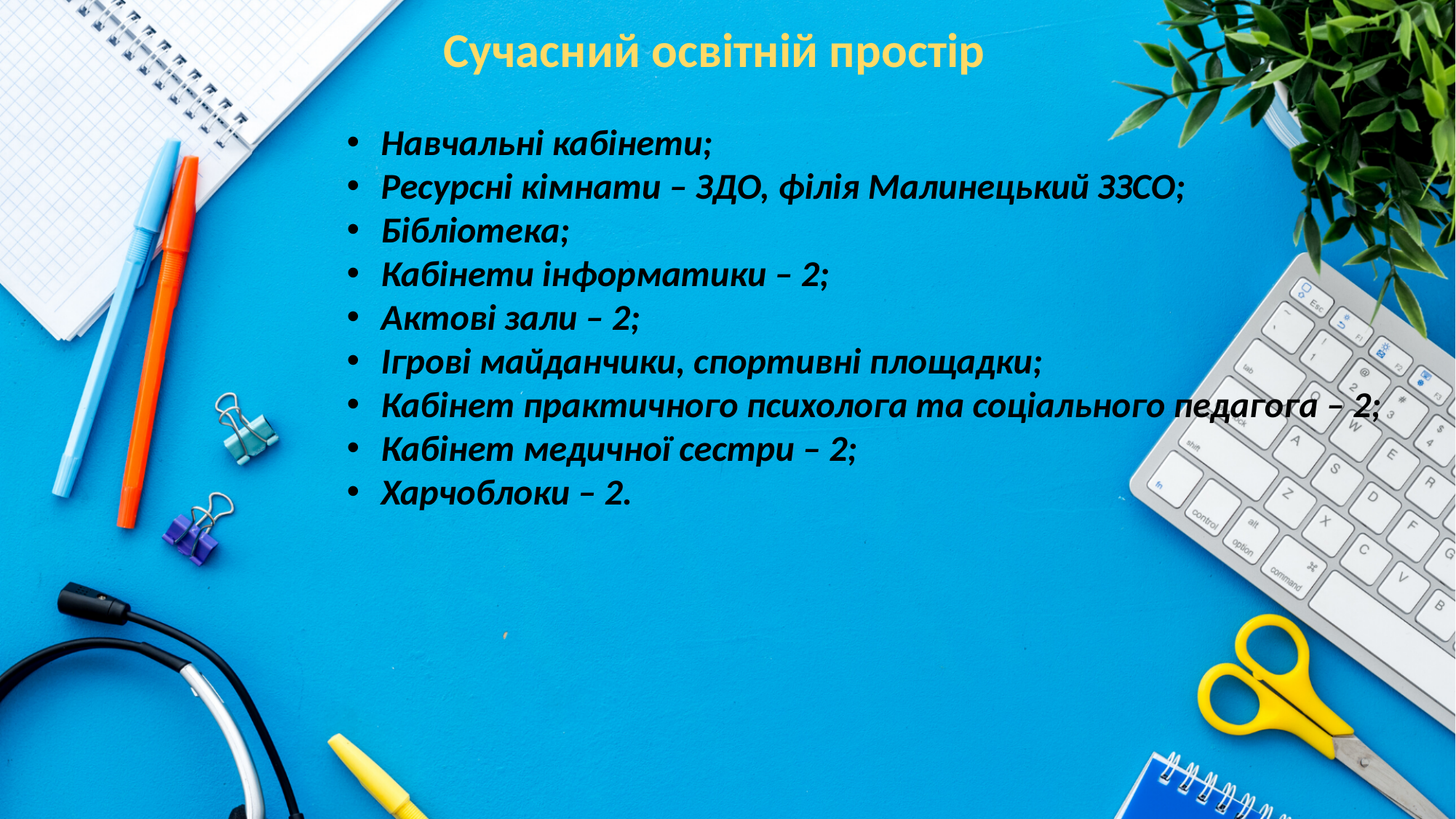

Сучасний освітній простір
Навчальні кабінети;
Ресурсні кімнати – ЗДО, філія Малинецький ЗЗСО;
Бібліотека;
Кабінети інформатики – 2;
Актові зали – 2;
Ігрові майданчики, спортивні площадки;
Кабінет практичного психолога та соціального педагога – 2;
Кабінет медичної сестри – 2;
Харчоблоки – 2.